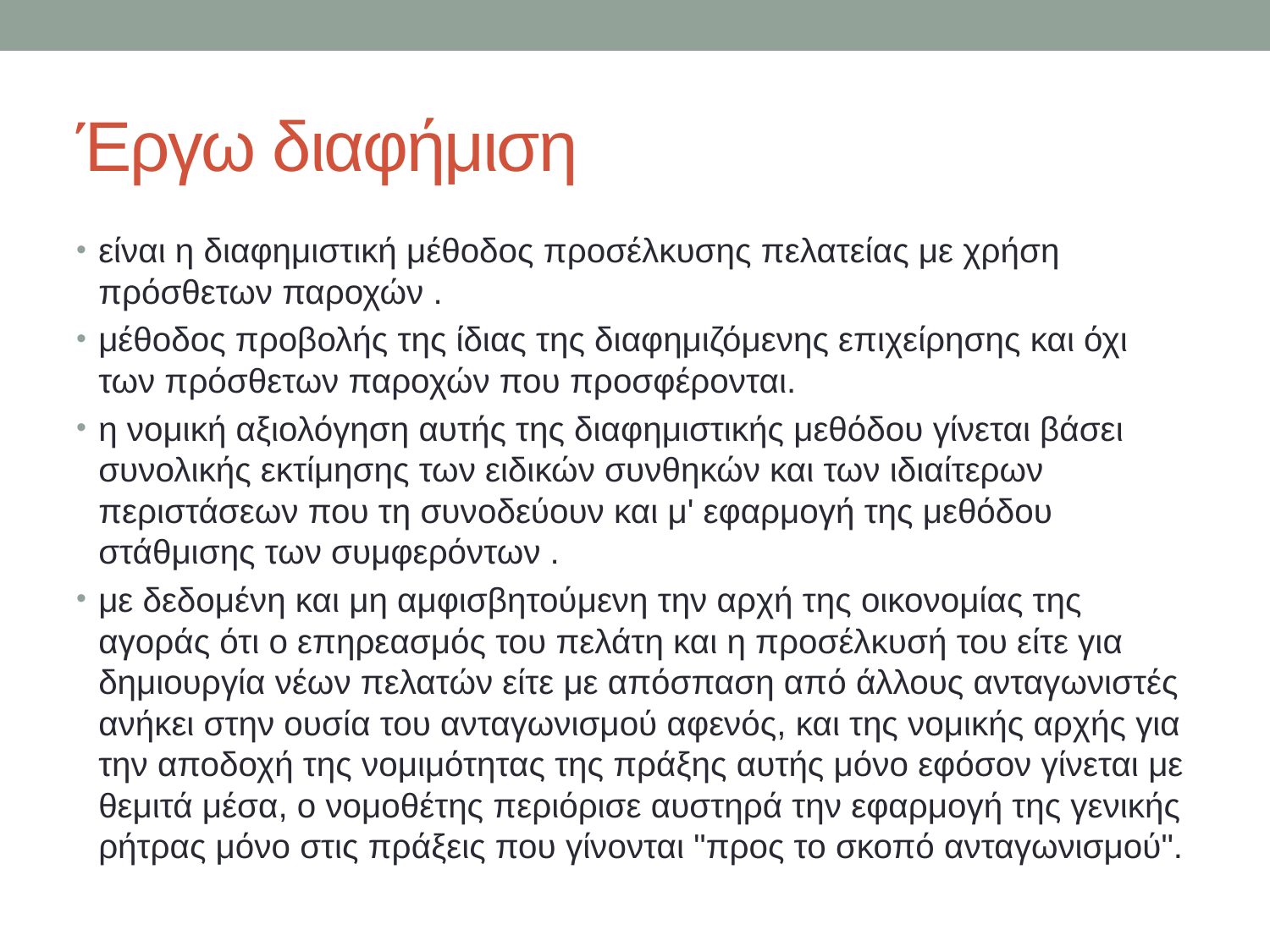

# Έργω διαφήμιση
είναι η διαφημιστική μέθοδος προσέλκυσης πελατείας με χρήση πρόσθετων παροχών .
μέθοδος προβολής της ίδιας της διαφημιζόμενης επιχείρησης και όχι των πρόσθετων παροχών που προσφέρονται.
η νομική αξιολόγηση αυτής της διαφημιστικής μεθόδου γίνεται βάσει συνολικής εκτίμησης των ειδικών συνθηκών και των ιδιαίτερων περιστάσεων που τη συνοδεύουν και μ' εφαρμογή της μεθόδου στάθμισης των συμφερόντων .
με δεδομένη και μη αμφισβητούμενη την αρχή της οικονομίας της αγοράς ότι ο επηρεασμός του πελάτη και η προσέλκυσή του είτε για δημιουργία νέων πελατών είτε με απόσπαση από άλλους ανταγωνιστές ανήκει στην ουσία του ανταγωνισμού αφενός, και της νομικής αρχής για την αποδοχή της νομιμότητας της πράξης αυτής μόνο εφόσον γίνεται με θεμιτά μέσα, ο νομοθέτης περιόρισε αυστηρά την εφαρμογή της γενικής ρήτρας μόνο στις πράξεις που γίνονται "προς το σκοπό ανταγωνισμού".